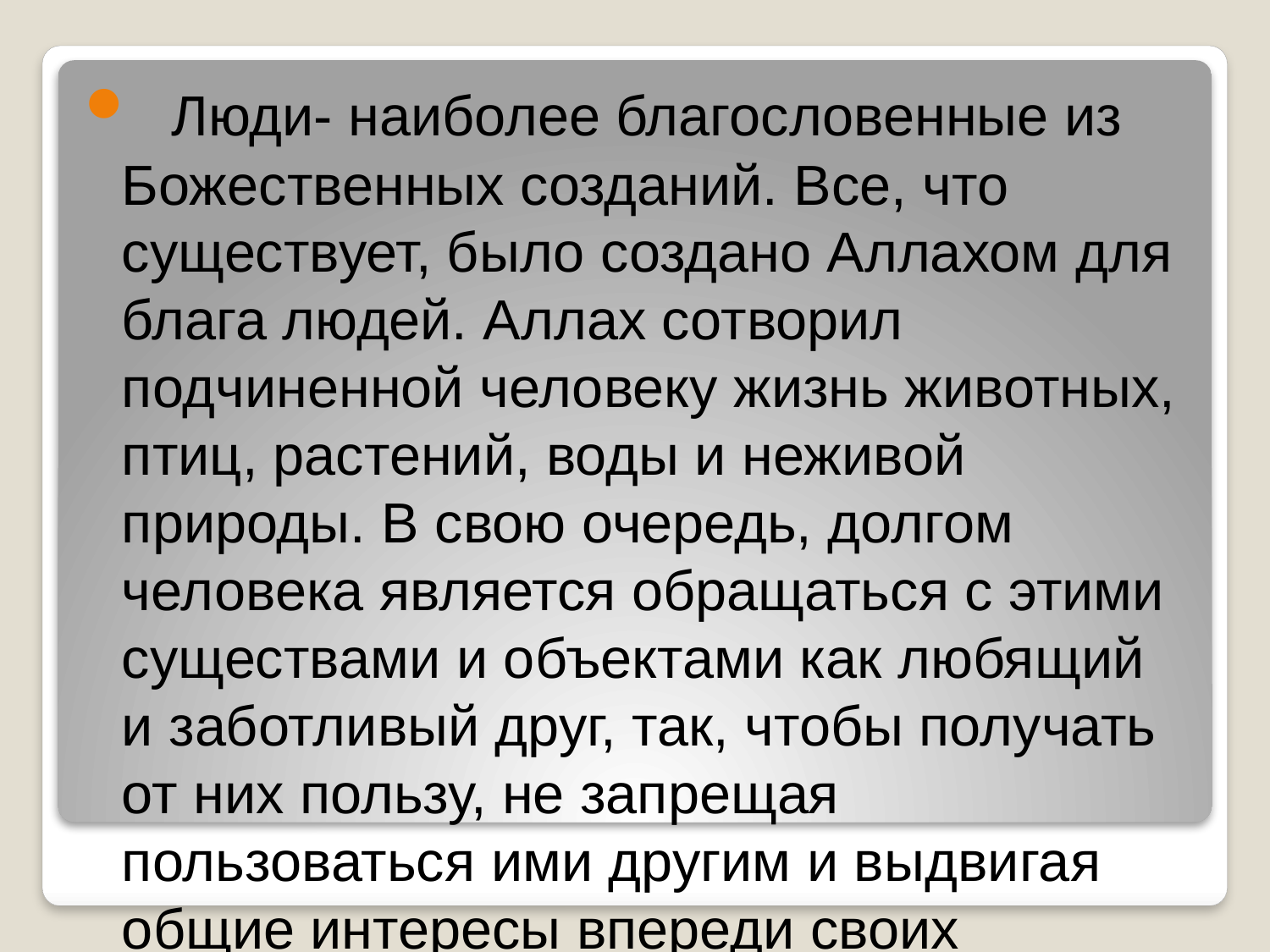

Люди- наиболее благословенные из Божественных созданий. Все, что существует, было создано Аллахом для блага людей. Аллах сотворил подчиненной человеку жизнь животных, птиц, растений, воды и неживой природы. В свою очередь, долгом человека является обращаться с этими существами и объектами как любящий и заботливый друг, так, чтобы получать от них пользу, не запрещая пользоваться ими другим и выдвигая общие интересы впереди своих собственных.